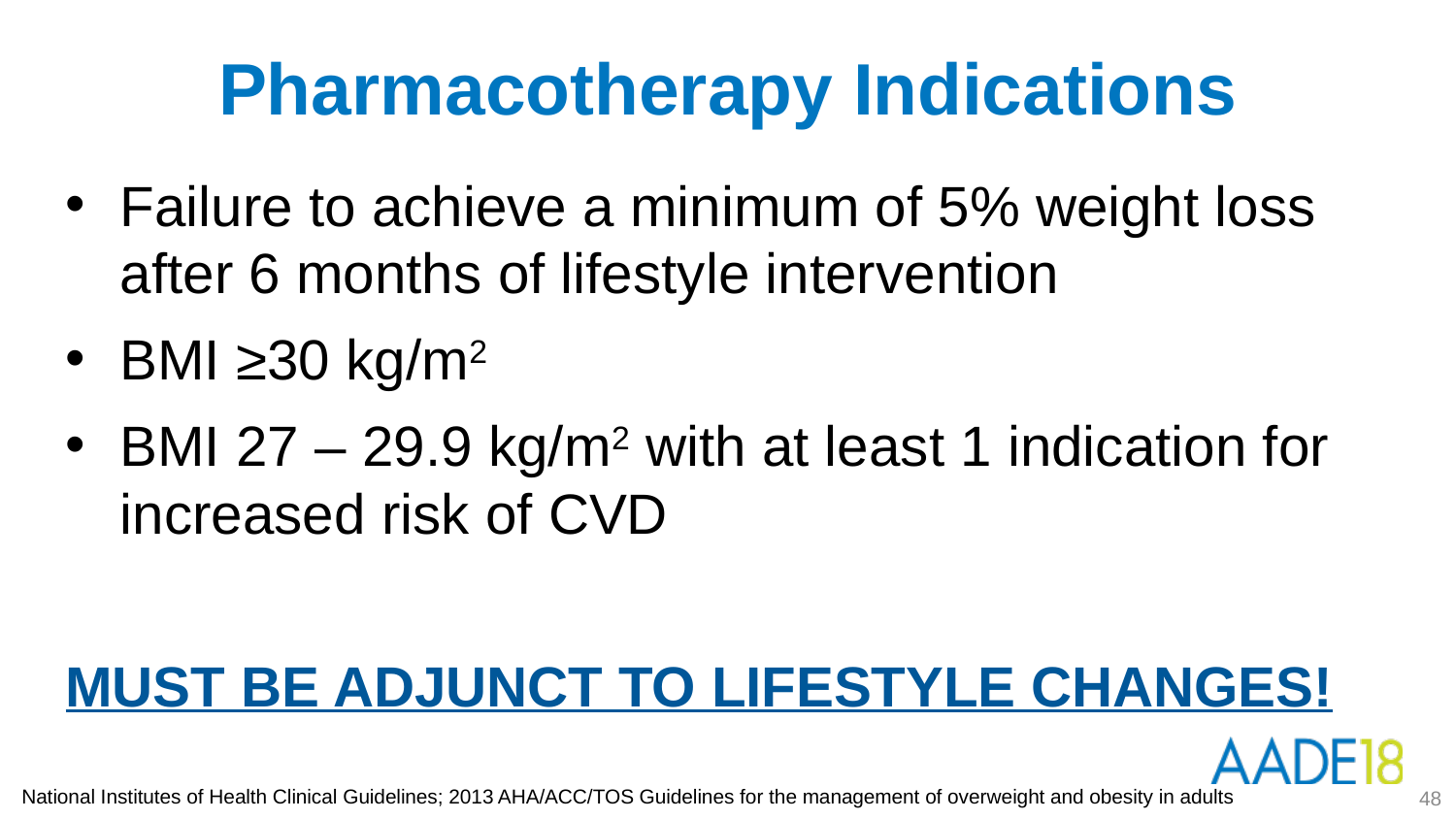

Pharmacotherapy Indications
Failure to achieve a minimum of 5% weight loss after 6 months of lifestyle intervention
BMI ≥30 kg/m2
BMI 27 – 29.9 kg/m2 with at least 1 indication for increased risk of CVD

MUST BE ADJUNCT TO LIFESTYLE CHANGES!

48
National Institutes of Health Clinical Guidelines; 2013 AHA/ACC/TOS Guidelines for the management of overweight and obesity in adults